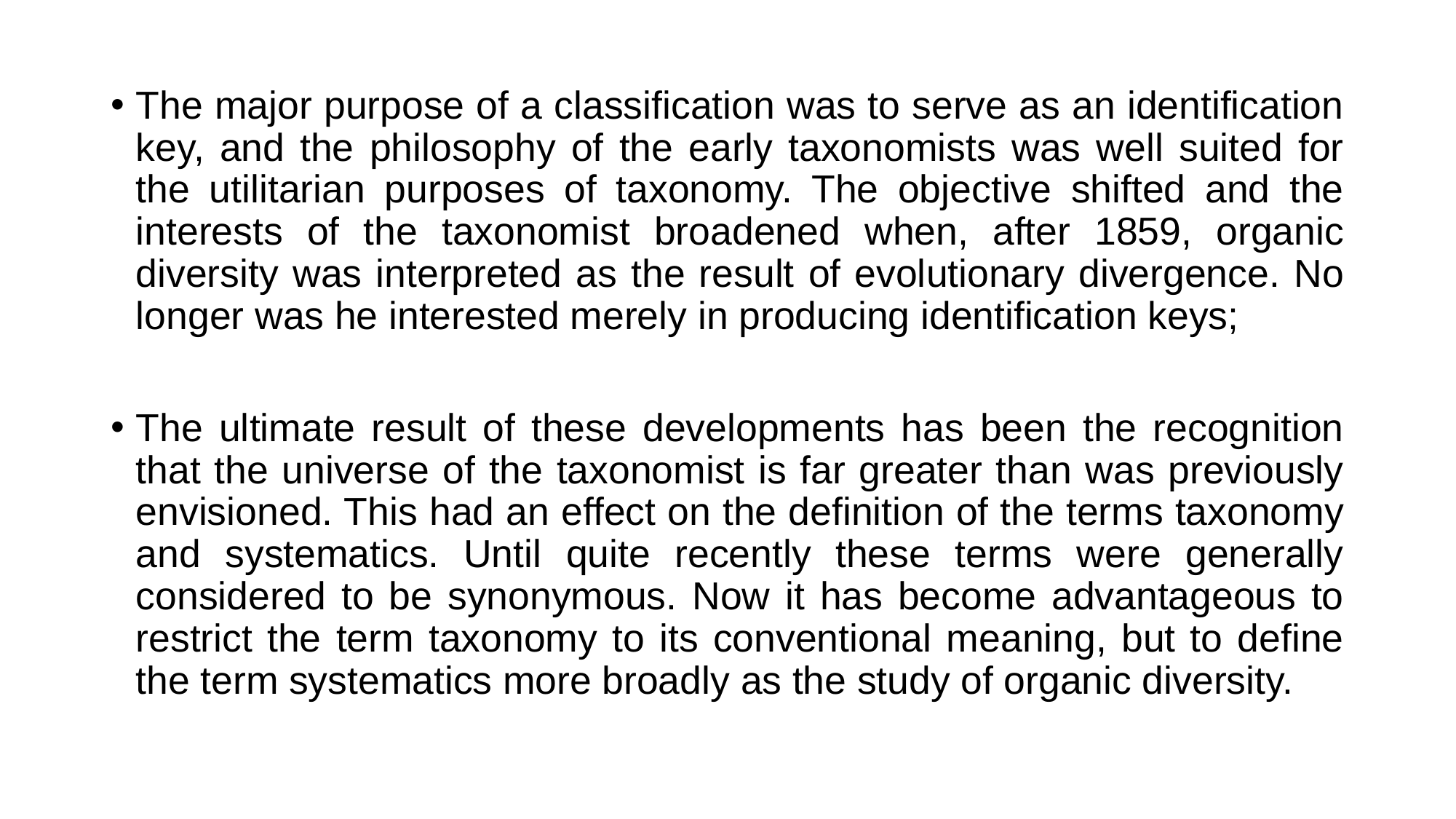

The major purpose of a classification was to serve as an identification key, and the philosophy of the early taxonomists was well suited for the utilitarian purposes of taxonomy. The objective shifted and the interests of the taxonomist broadened when, after 1859, organic diversity was interpreted as the result of evolutionary divergence. No longer was he interested merely in producing identification keys;

The ultimate result of these developments has been the recognition that the universe of the taxonomist is far greater than was previously envisioned. This had an effect on the definition of the terms taxonomy and systematics. Until quite recently these terms were generally considered to be synonymous. Now it has become advantageous to restrict the term taxonomy to its conventional meaning, but to define the term systematics more broadly as the study of organic diversity.